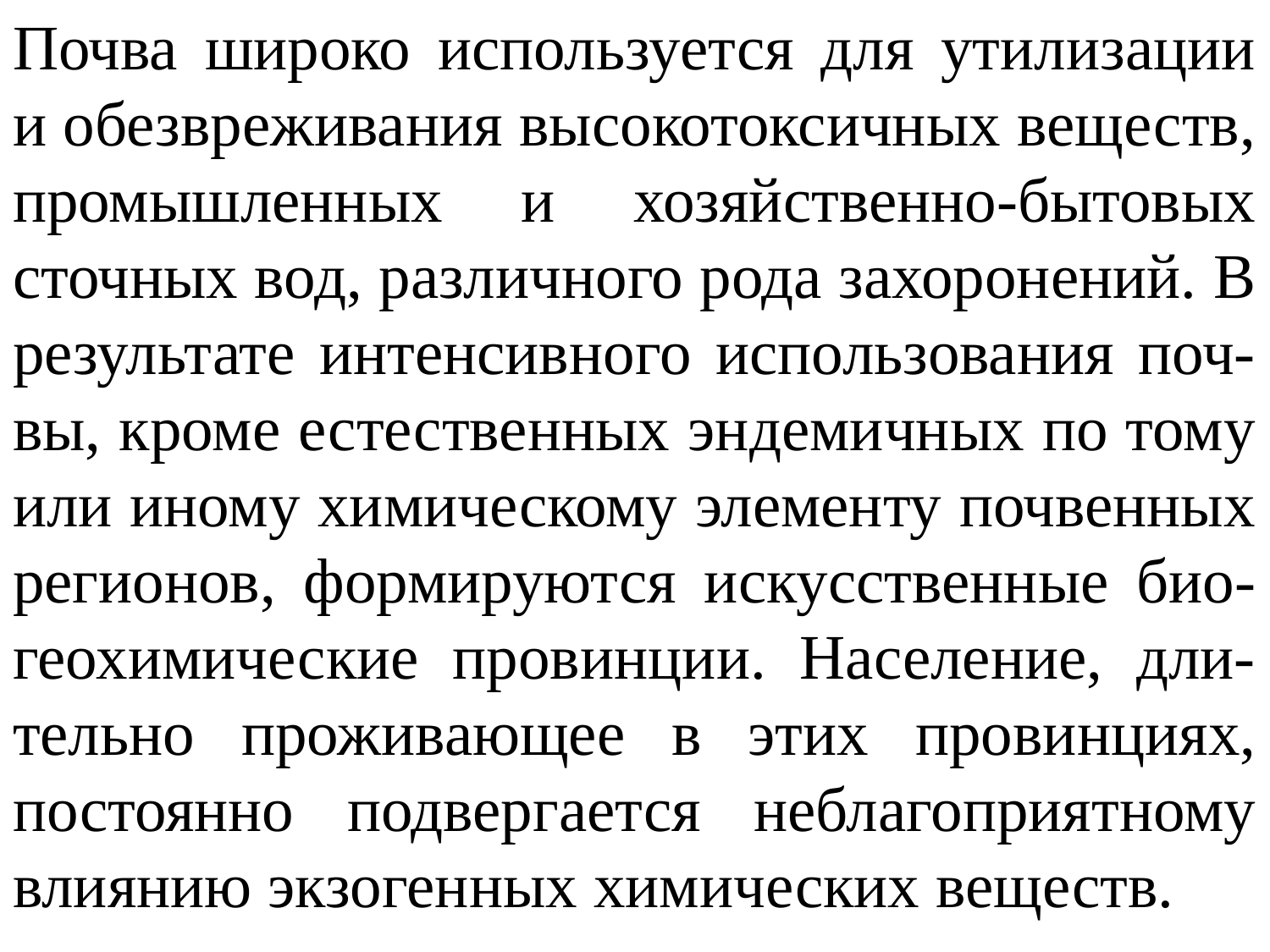

Почва широко используется для утилизации и обезвреживания высокотоксичных веществ, промышленных и хозяйственно-бытовых сточных вод, различного рода захоронений. В результате интенсивного использования поч-вы, кроме естественных эндемичных по тому или иному химическому элементу почвенных регионов, формируются искусственные био-геохимические провинции. Население, дли-тельно проживающее в этих провинциях, постоянно подвергается неблагоприятному влиянию экзогенных химических веществ.